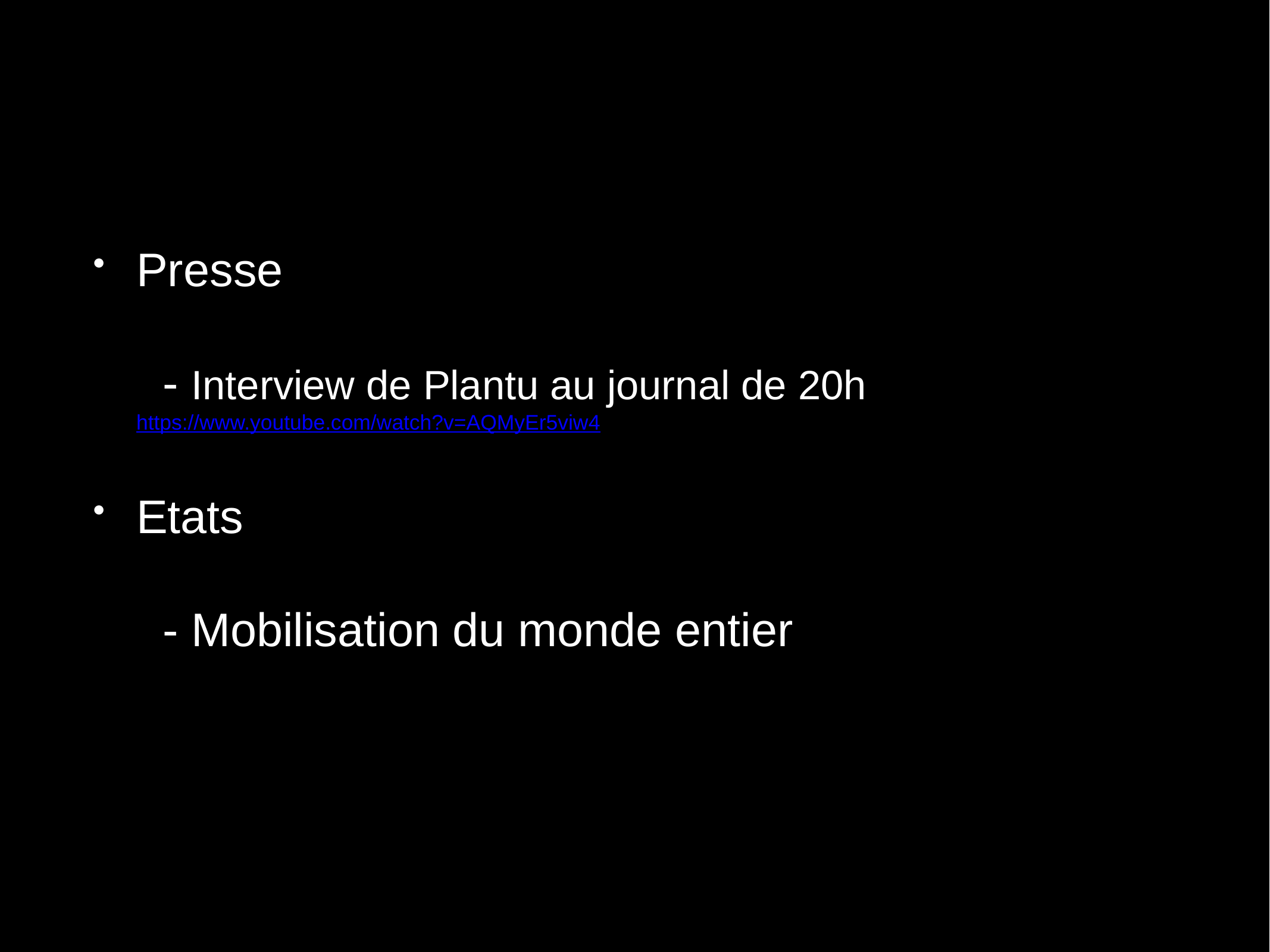

Presse
  - Interview de Plantu au journal de 20h
https://www.youtube.com/watch?v=AQMyEr5viw4
Etats
  - Mobilisation du monde entier